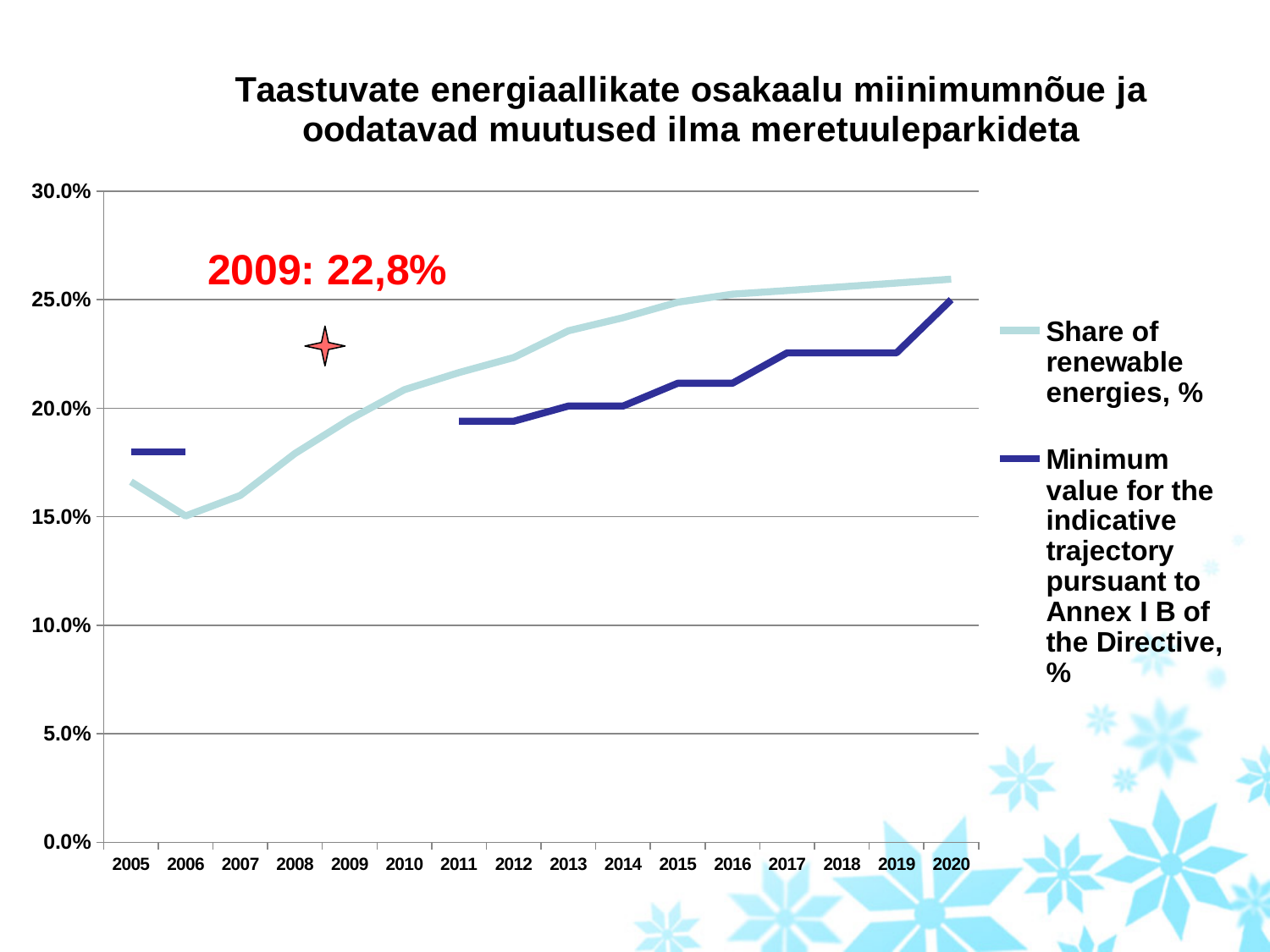

### Chart: Taastuvate energiaallikate osakaalu miinimumnõue ja oodatavad muutused ilma meretuuleparkideta

| Category | Share of renewable energies, % | Minimum value for the indicative trajectory pursuant to Annex I B of the Directive, % |
|---|---|---|
| 2005 | 0.1661253493333902 | 0.18000000000000024 |
| 2006 | 0.1503375166464156 | 0.18000000000000024 |
| 2007 | 0.1597967570596318 | None |
| 2008 | 0.17916038039163354 | None |
| 2009 | 0.19488440680102123 | None |
| 2010 | 0.20852898853935226 | None |
| 2011 | 0.21643004587795564 | 0.1940000000000001 |
| 2012 | 0.2233586206526946 | 0.1940000000000001 |
| 2013 | 0.23568638177954634 | 0.201 |
| 2014 | 0.24170668144698523 | 0.201 |
| 2015 | 0.2488423899373704 | 0.21150000000000024 |
| 2016 | 0.252527570237754 | 0.21150000000000024 |
| 2017 | 0.2542063142332468 | 0.2255000000000001 |
| 2018 | 0.2559220592996724 | 0.2255000000000001 |
| 2019 | 0.25767434322127786 | 0.2255000000000001 |
| 2020 | 0.2594627044414183 | 0.25 |
2009: 22,8%